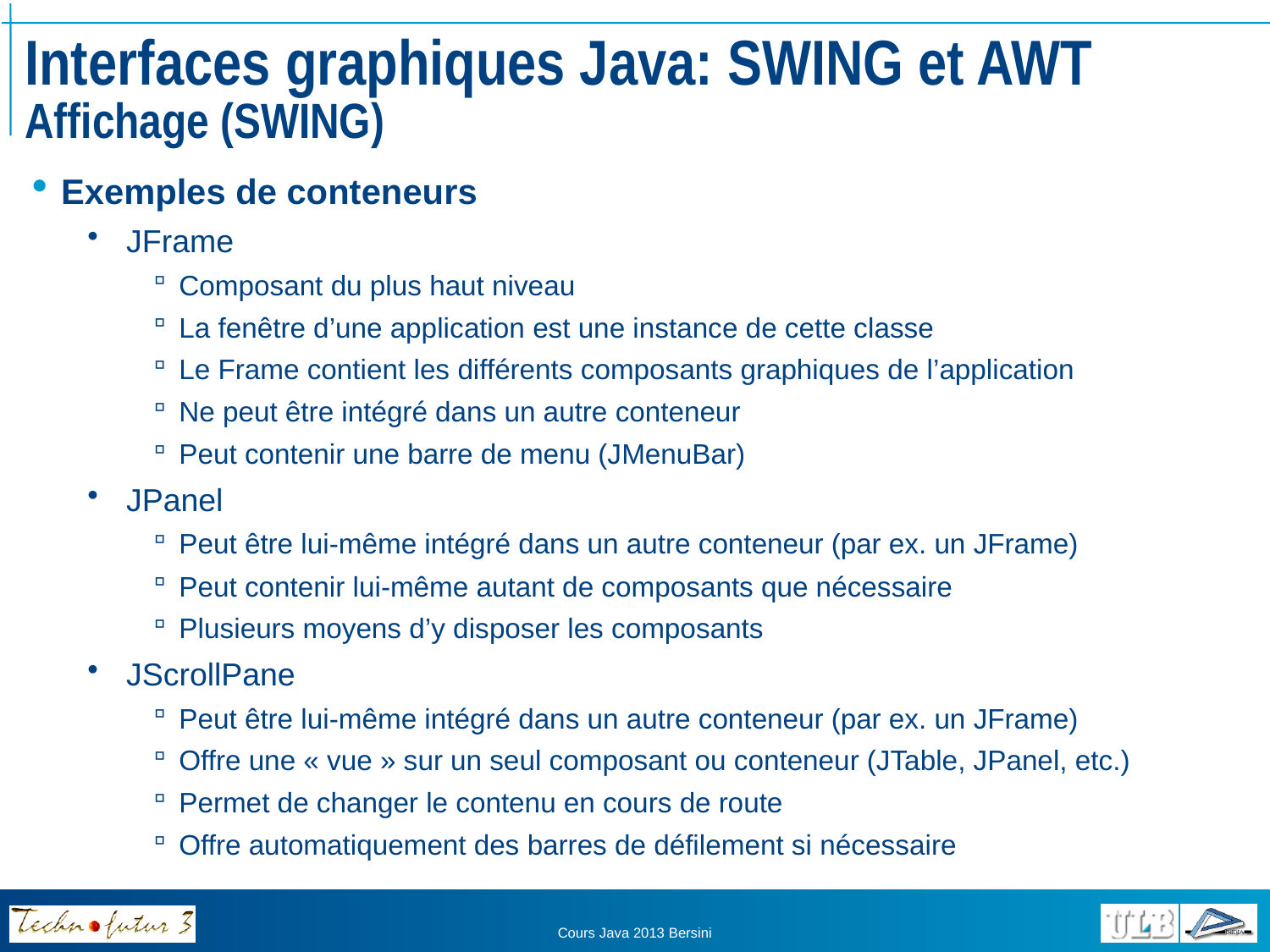

# Interfaces graphiques Java: SWING et AWT Affichage (SWING)
Exemples de conteneurs
JFrame
Composant du plus haut niveau
La fenêtre d’une application est une instance de cette classe
Le Frame contient les différents composants graphiques de l’application
Ne peut être intégré dans un autre conteneur
Peut contenir une barre de menu (JMenuBar)
JPanel
Peut être lui-même intégré dans un autre conteneur (par ex. un JFrame)
Peut contenir lui-même autant de composants que nécessaire
Plusieurs moyens d’y disposer les composants
JScrollPane
Peut être lui-même intégré dans un autre conteneur (par ex. un JFrame)
Offre une « vue » sur un seul composant ou conteneur (JTable, JPanel, etc.)
Permet de changer le contenu en cours de route
Offre automatiquement des barres de défilement si nécessaire
Cours Java 2013 Bersini